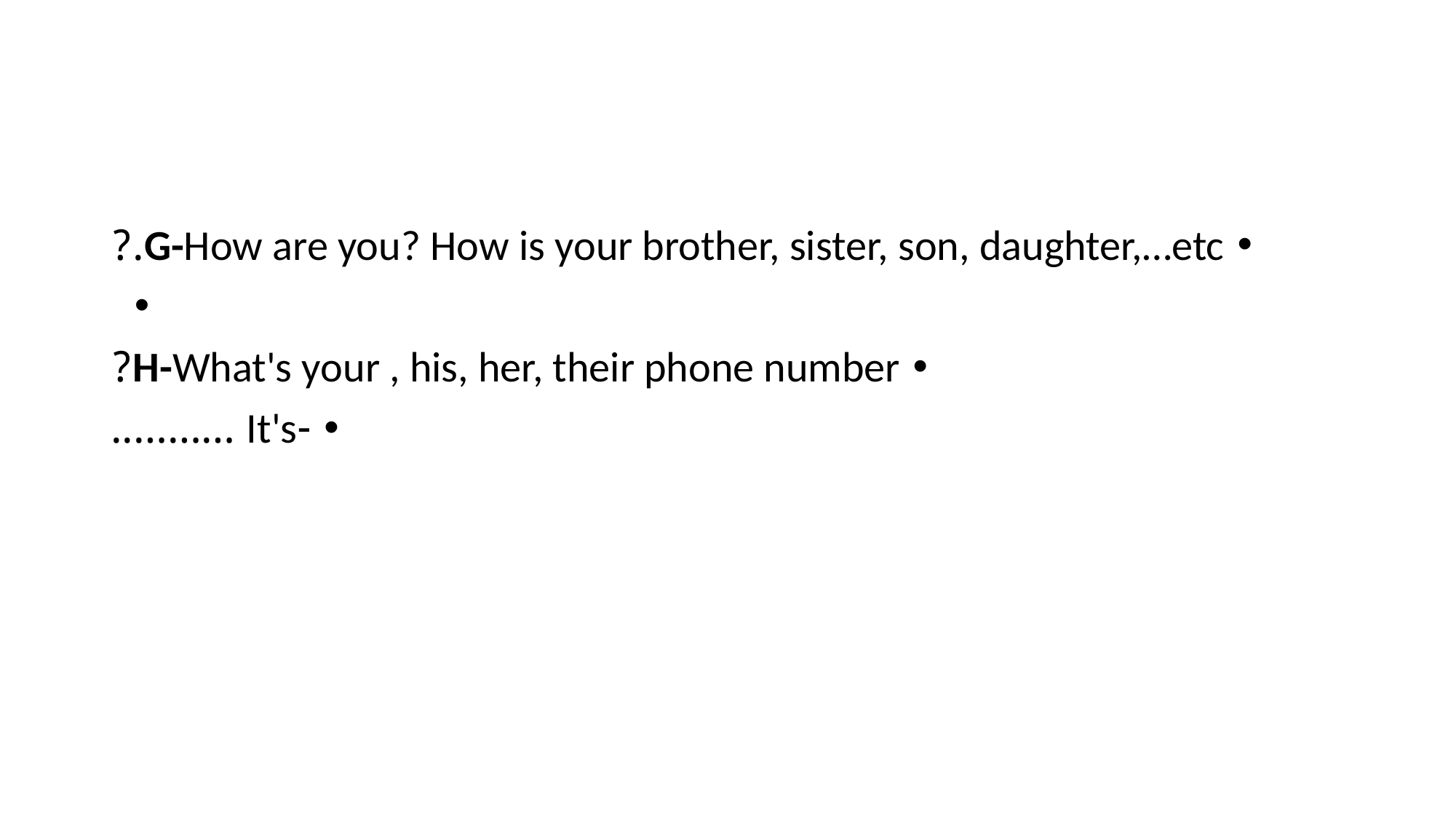

#
G-How are you? How is your brother, sister, son, daughter,…etc.?

H-What's your , his, her, their phone number?
-It's ………..